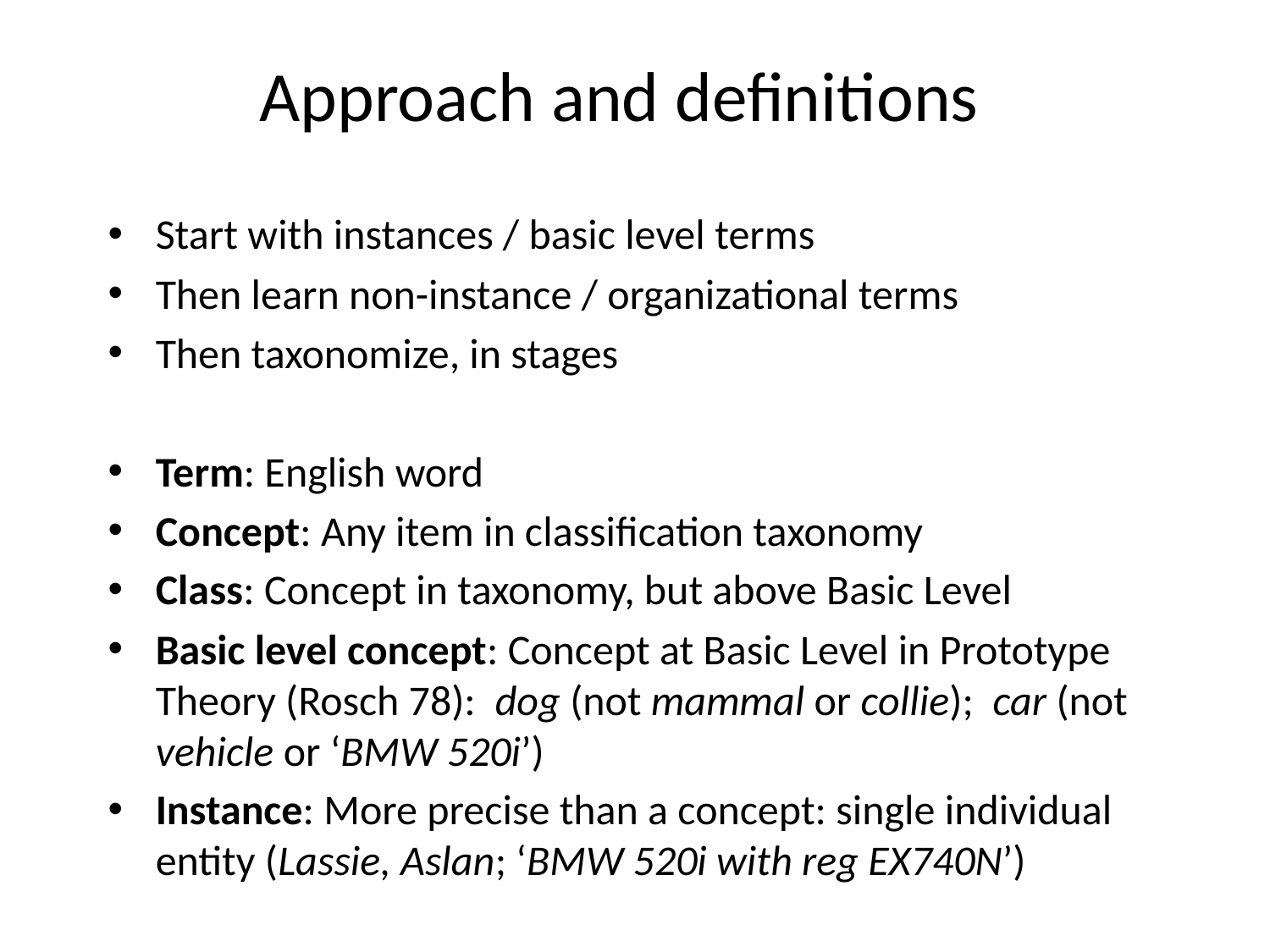

# Approach and definitions
Start with instances / basic level terms
Then learn non-instance / organizational terms
Then taxonomize, in stages

Term: English word
Concept: Any item in classification taxonomy
Class: Concept in taxonomy, but above Basic Level
Basic level concept: Concept at Basic Level in Prototype Theory (Rosch 78):  dog (not mammal or collie);  car (not vehicle or ‘BMW 520i’)
Instance: More precise than a concept: single individual entity (Lassie, Aslan; ‘BMW 520i with reg EX740N’)